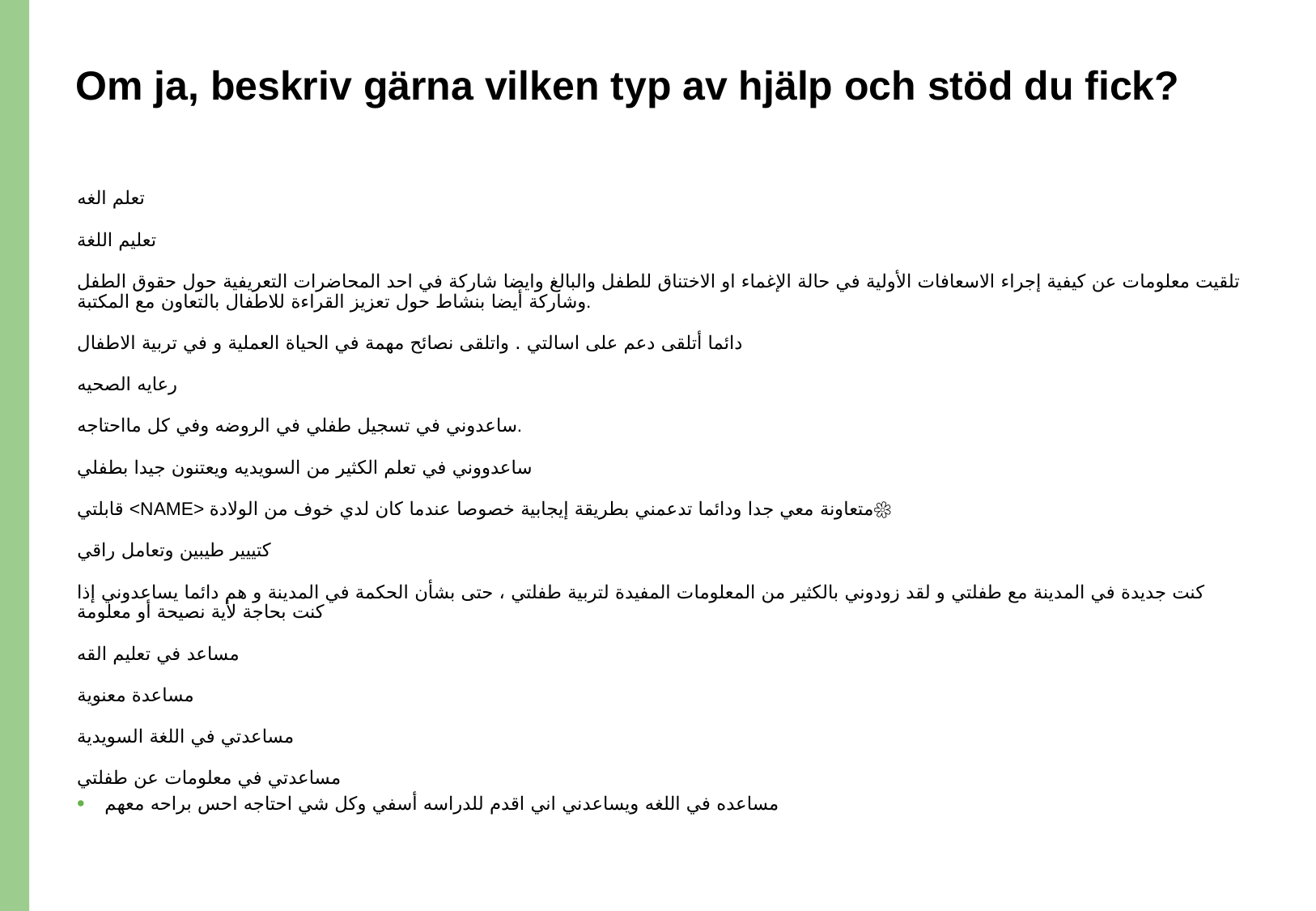

# Om ja, beskriv gärna vilken typ av hjälp och stöd du fick?
تعلم الغه
تعليم اللغة
تلقيت معلومات عن كيفية إجراء الاسعافات الأولية في حالة الإغماء او الاختناق للطفل والبالغ وايضا شاركة في احد المحاضرات التعريفية حول حقوق الطفل وشاركة أيضا بنشاط حول تعزيز القراءة للاطفال بالتعاون مع المكتبة.
دائما أتلقى دعم على اسالتي . واتلقى نصائح مهمة في الحياة العملية و في تربية الاطفال
رعايه الصحيه
ساعدوني في تسجيل طفلي في الروضه وفي كل مااحتاجه.
ساعدووني في تعلم الكثير من السويديه ويعتنون جيدا بطفلي
قابلتي <NAME> متعاونة معي جدا ودائما تدعمني بطريقة إيجابية خصوصا عندما كان لدي خوف من الولادة🌼
كتييير طيبين وتعامل راقي
كنت جديدة في المدينة مع طفلتي و لقد زودوني بالكثير من المعلومات المفيدة لتربية طفلتي ، حتى بشأن الحكمة في المدينة و هم دائما يساعدوني إذا كنت بحاجة لأية نصيحة أو معلومة
مساعد في تعليم القه
مساعدة معنوية
مساعدتي في اللغة السويدية
مساعدتي في معلومات عن طفلتي
مساعده في اللغه ويساعدني اني اقدم للدراسه أسفي وكل شي احتاجه احس براحه معهم